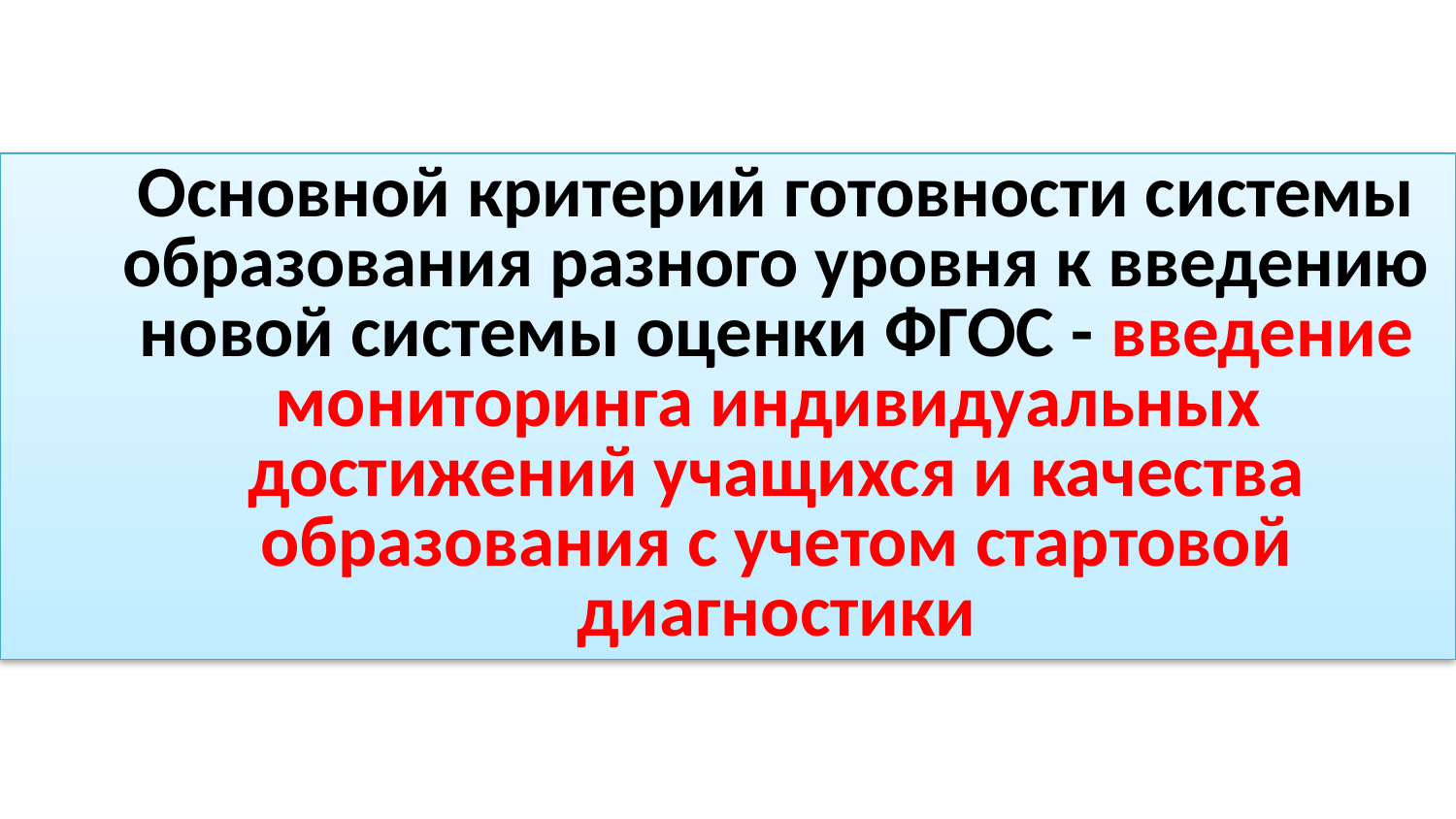

Основной критерий готовности системы образования разного уровня к введению новой системы оценки ФГОС - введение мониторинга индивидуальных  достижений учащихся и качества образования с учетом стартовой диагностики